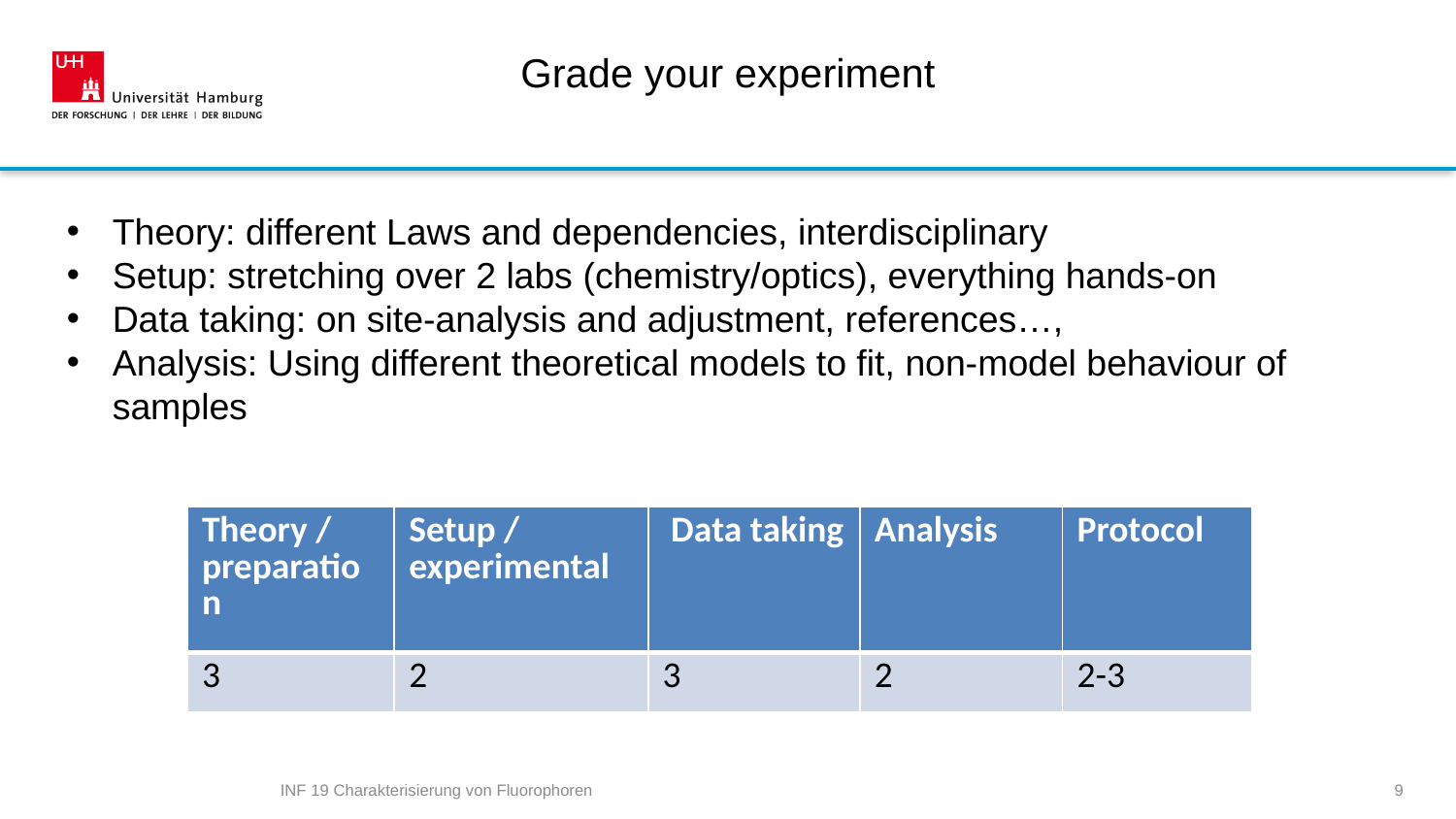

# Grade your experiment
Theory: different Laws and dependencies, interdisciplinary
Setup: stretching over 2 labs (chemistry/optics), everything hands-on
Data taking: on site-analysis and adjustment, references…,
Analysis: Using different theoretical models to fit, non-model behaviour of samples

| Theory / preparation | Setup / experimental | Data taking | Analysis | Protocol |
| --- | --- | --- | --- | --- |
| 3 | 2 | 3 | 2 | 2-3 |
INF 19 Charakterisierung von Fluorophoren
9